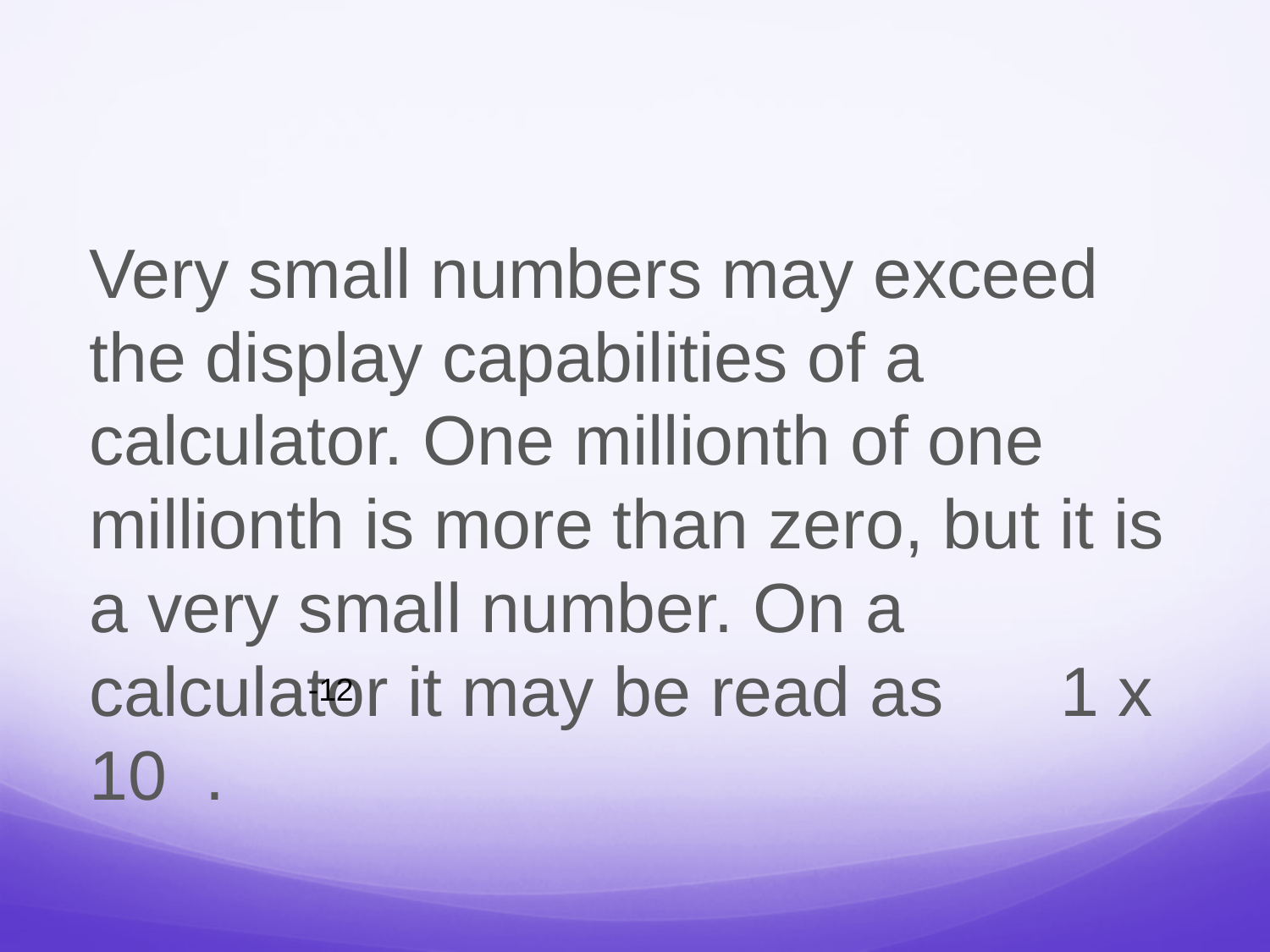

Very small numbers may exceed the display capabilities of a calculator. One millionth of one millionth is more than zero, but it is a very small number. On a calculator it may be read as      1 x 10  .
-12